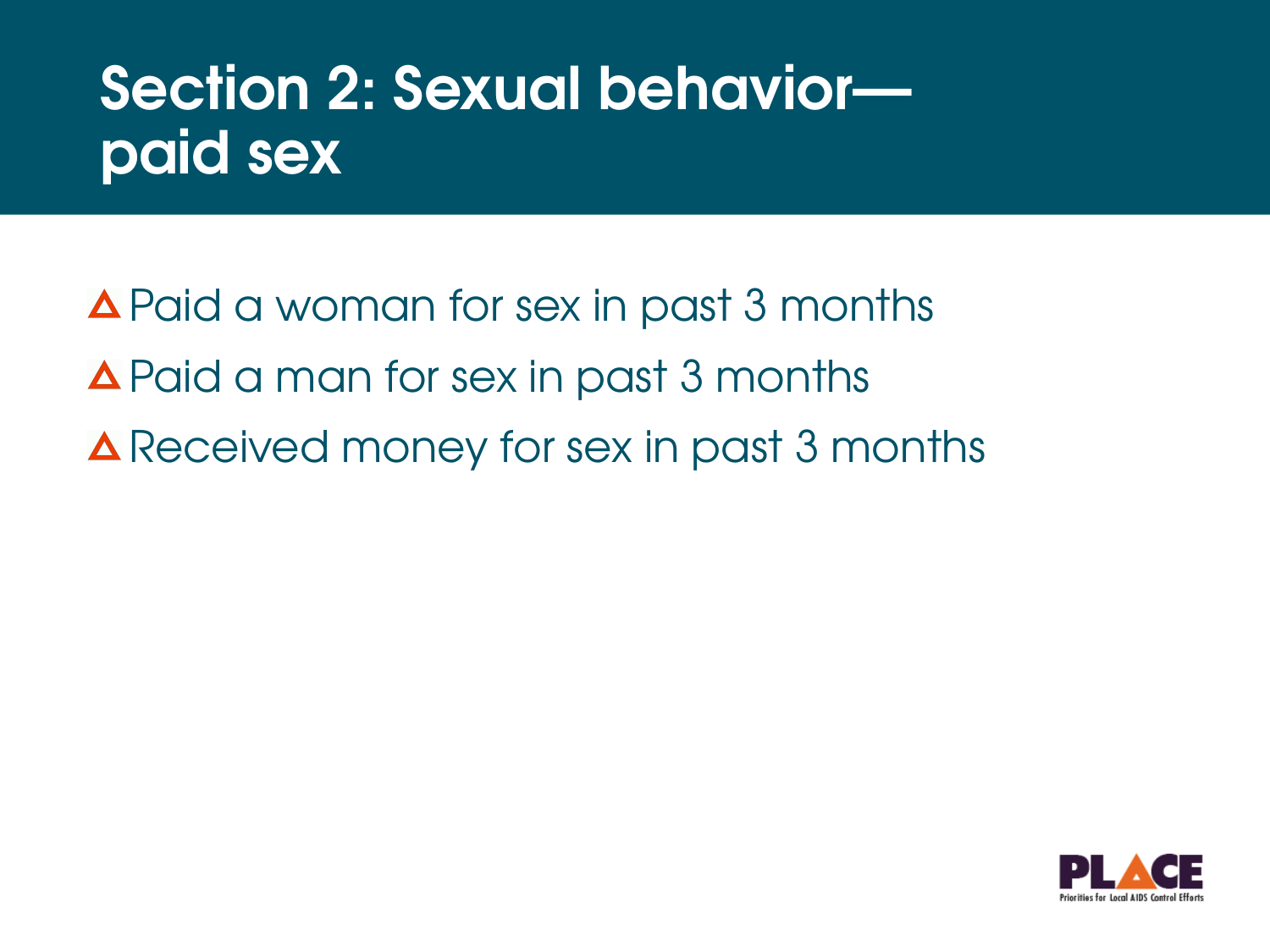

# Section 2: Sexual behavior— paid sex
Paid a woman for sex in past 3 months
Paid a man for sex in past 3 months
Received money for sex in past 3 months